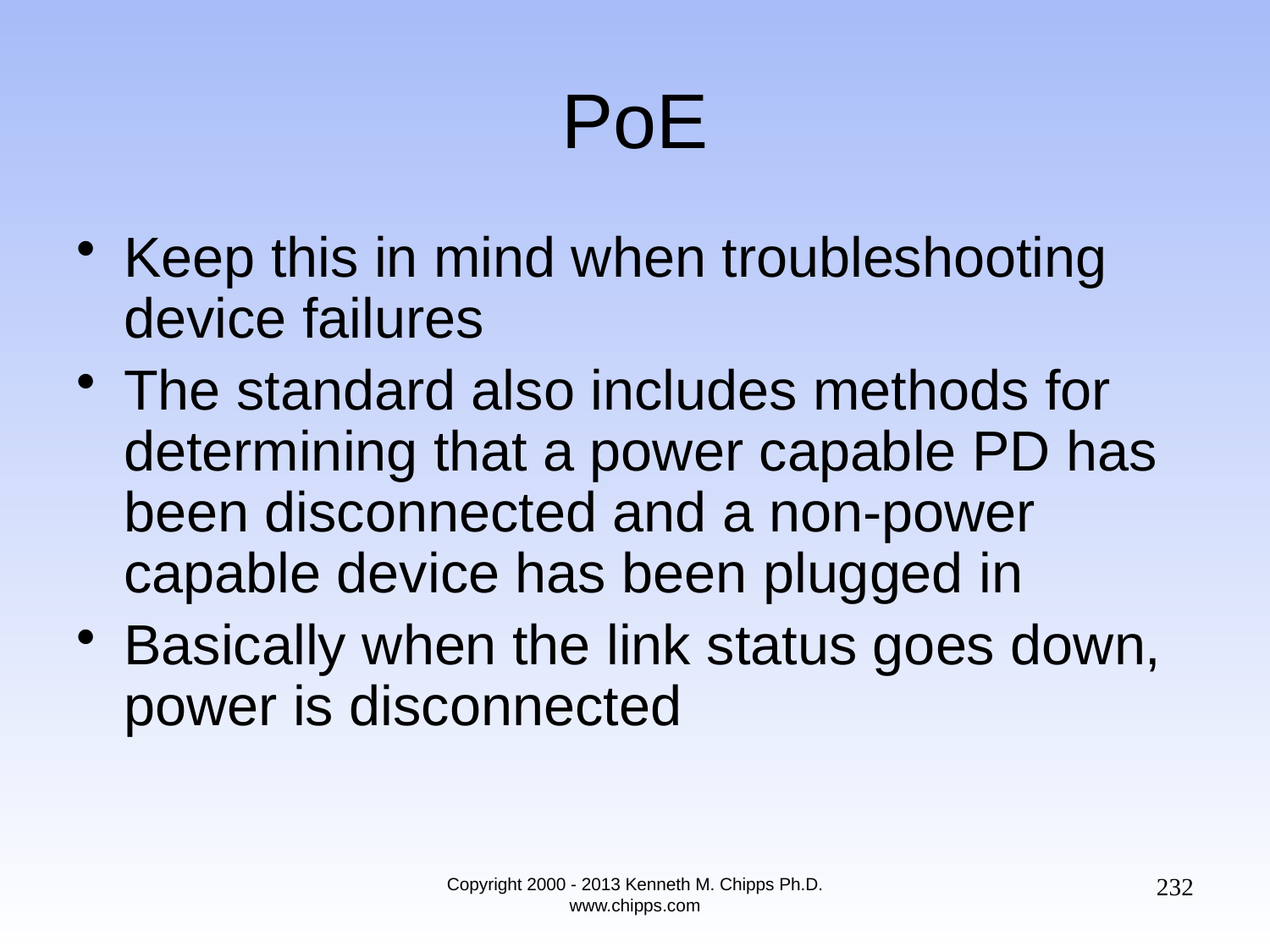

# PoE
Keep this in mind when troubleshooting device failures
The standard also includes methods for determining that a power capable PD has been disconnected and a non-power capable device has been plugged in
Basically when the link status goes down, power is disconnected
232
Copyright 2000 - 2013 Kenneth M. Chipps Ph.D. www.chipps.com